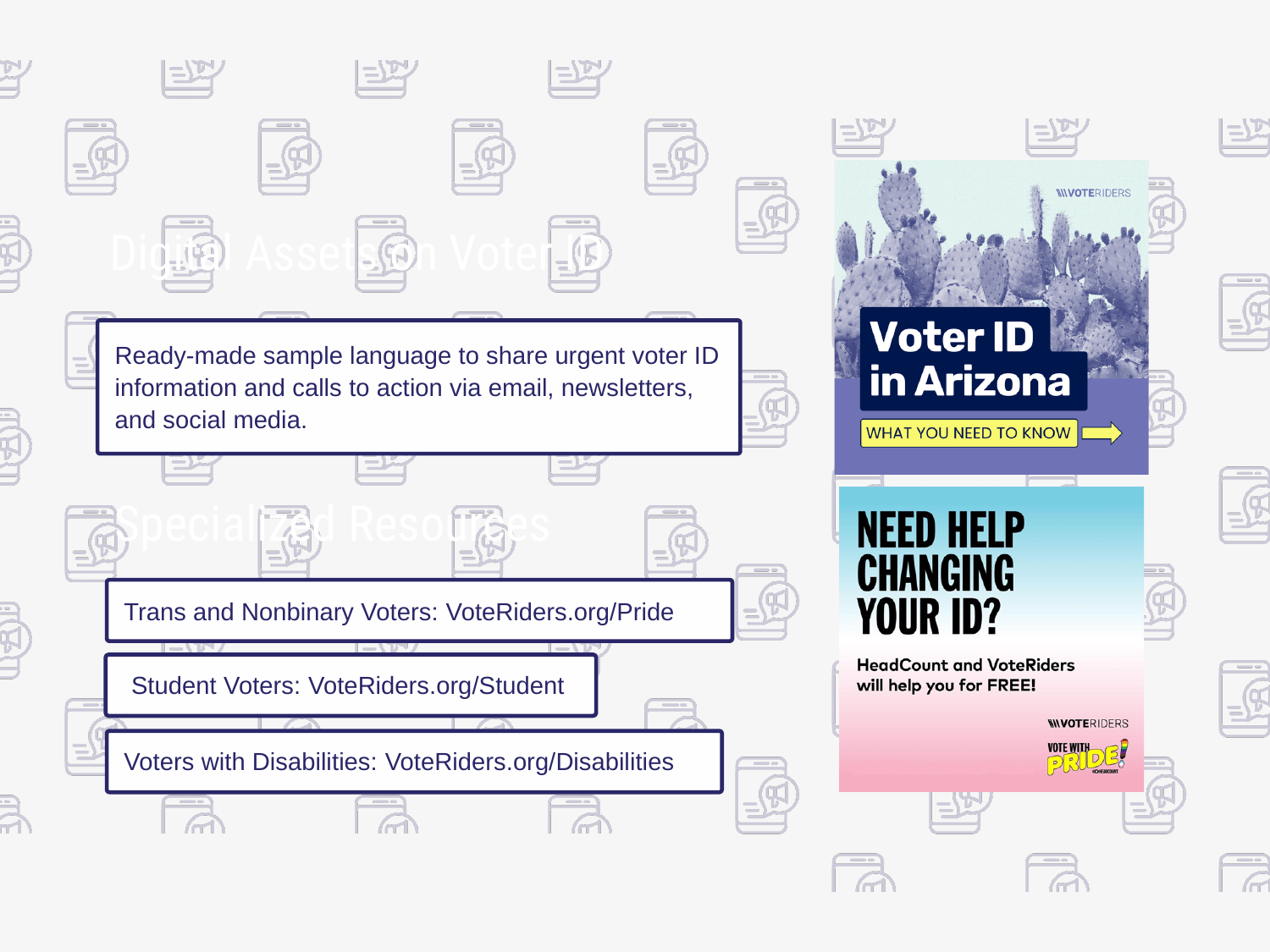

Digital Assets on Voter ID

Ready-made sample language to share urgent voter ID information and calls to action via email, newsletters, and social media.
Specialized Resources

Trans and Nonbinary Voters: VoteRiders.org/Pride

Student Voters: VoteRiders.org/Student

Voters with Disabilities: VoteRiders.org/Disabilities